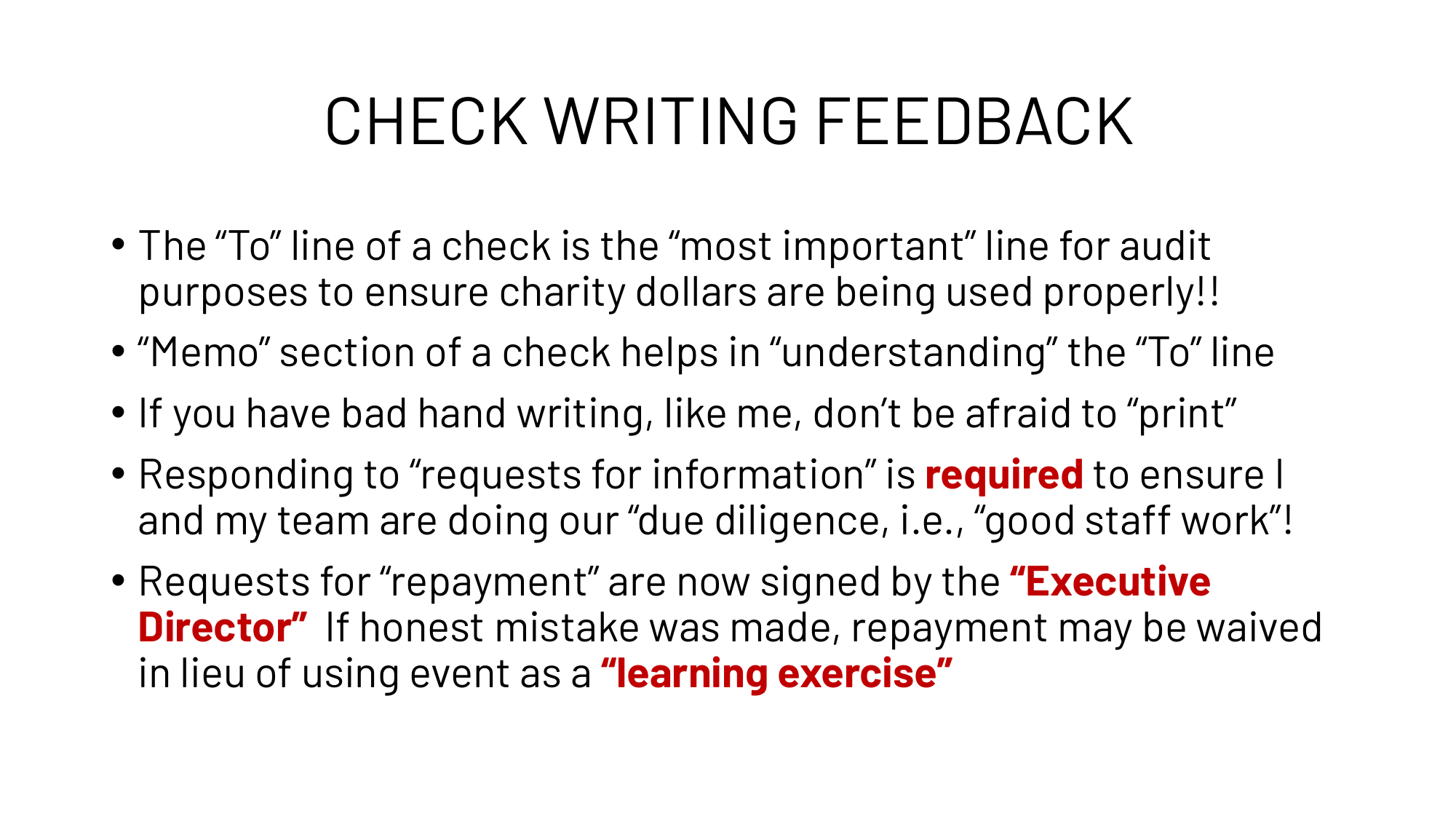

# CHECK WRITING FEEDBACK
The “To” line of a check is the “most important” line for audit purposes to ensure charity dollars are being used properly!!
“Memo” section of a check helps in “understanding” the “To” line
If you have bad hand writing, like me, don’t be afraid to “print”
Responding to “requests for information” is required to ensure I and my team are doing our “due diligence, i.e., “good staff work”!
Requests for “repayment” are now signed by the “Executive Director”  If honest mistake was made, repayment may be waived in lieu of using event as a “learning exercise”